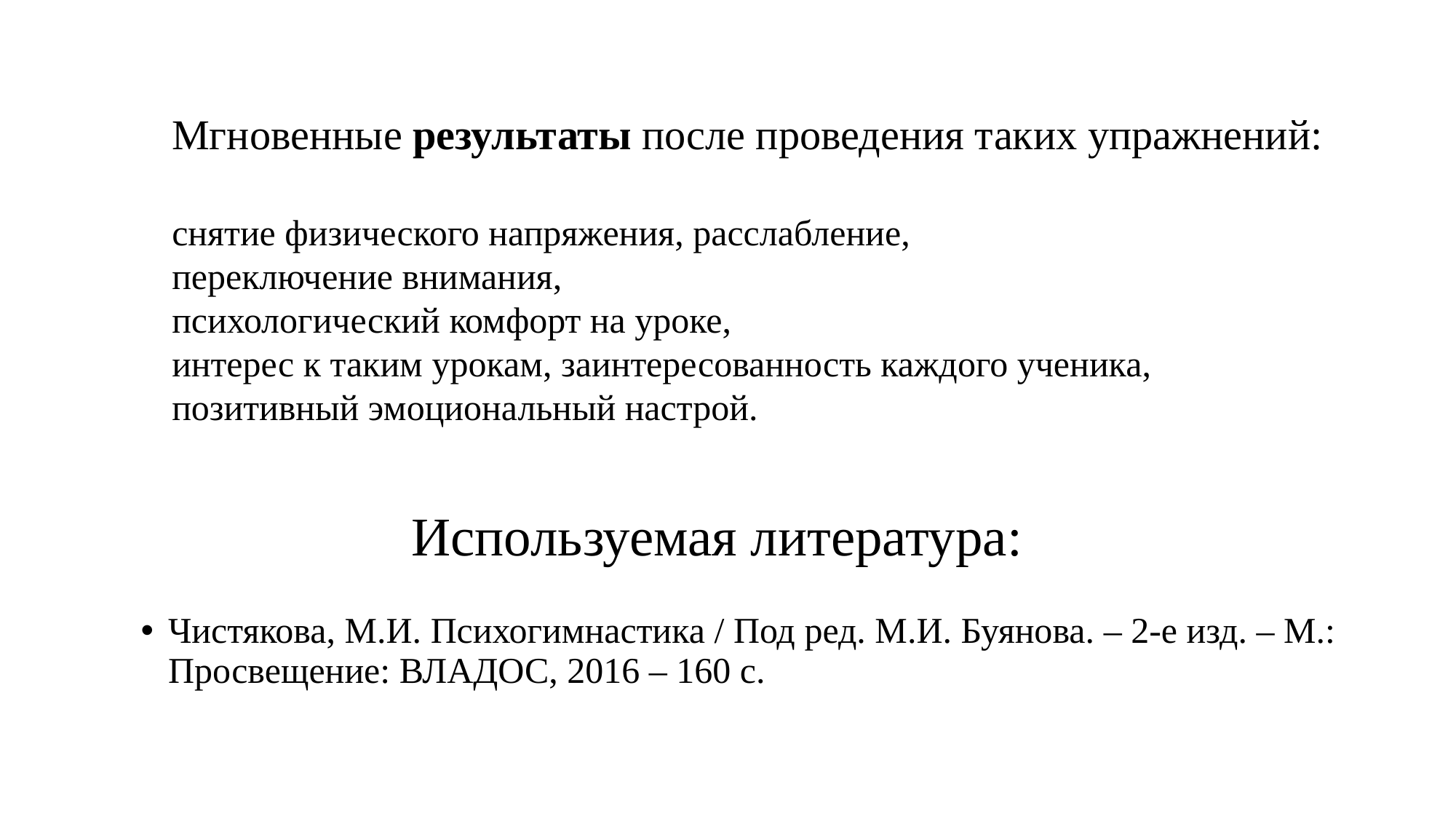

Мгновенные результаты после проведения таких упражнений:

снятие физического напряжения, расслабление,
переключение внимания,
психологический комфорт на уроке,
интерес к таким урокам, заинтересованность каждого ученика, позитивный эмоциональный настрой.
# Используемая литература:
Чистякова, М.И. Психогимнастика / Под ред. М.И. Буянова. – 2-е изд. – М.: Просвещение: ВЛАДОС, 2016 – 160 с.